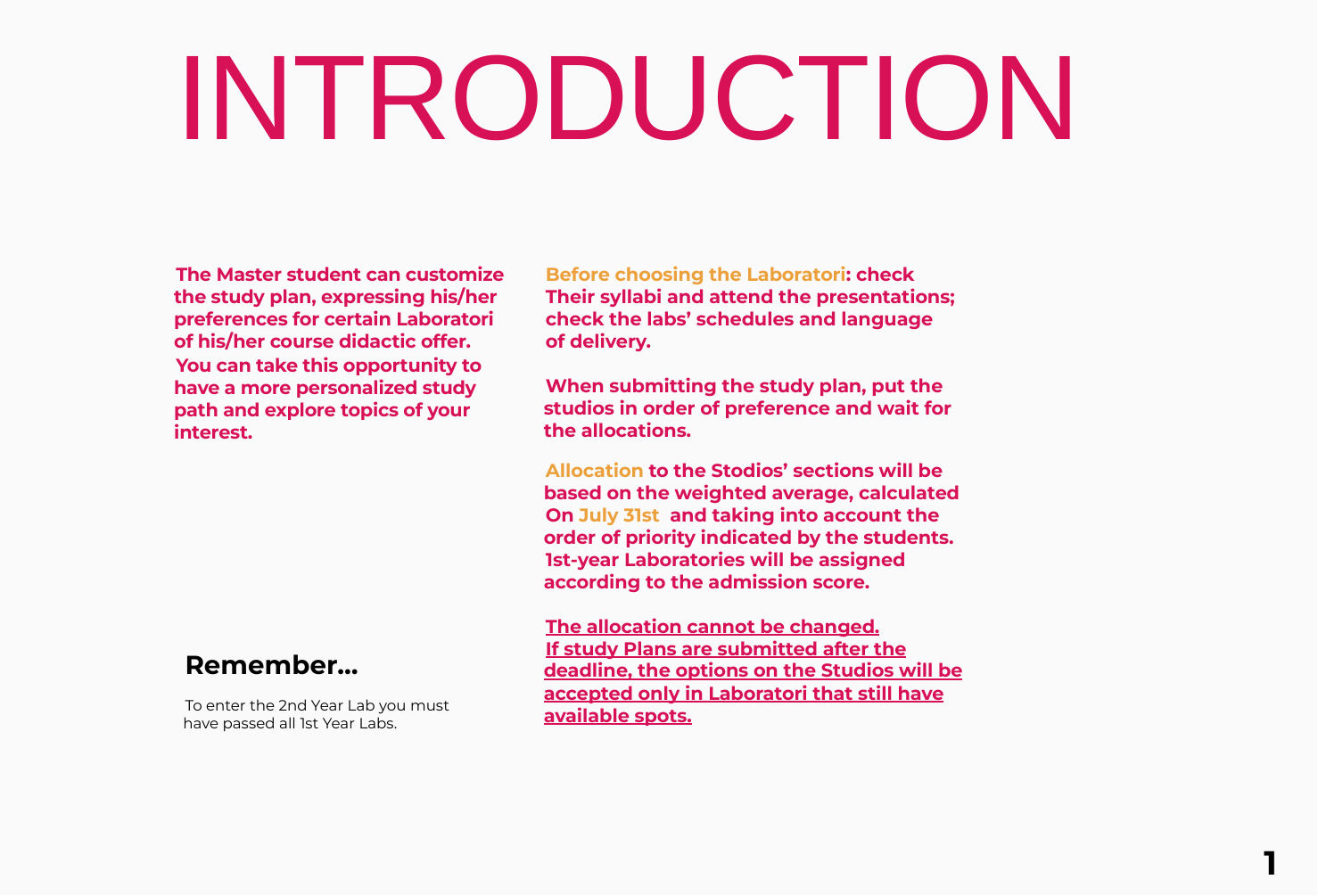

# INTRODUCTION
The Master student can customize the study plan, expressing his/her preferences for certain Laboratori of his/her course didactic offer.
You can take this opportunity to have a more personalized study path and explore topics of your interest.
Before choosing the Laboratori: check
Their syllabi and attend the presentations;
check the labs’ schedules and language
of delivery.

When submitting the study plan, put the studios in order of preference and wait for the allocations.

Allocation to the Stodios’ sections will be based on the weighted average, calculated
On July 31st  and taking into account the order of priority indicated by the students.
1st-year Laboratories will be assigned according to the admission score.

The allocation cannot be changed.
If study Plans are submitted after the deadline, the options on the Studios will be accepted only in Laboratori that still have available spots.
Remember…
To enter the 2nd Year Lab you must have passed all 1st Year Labs.
1